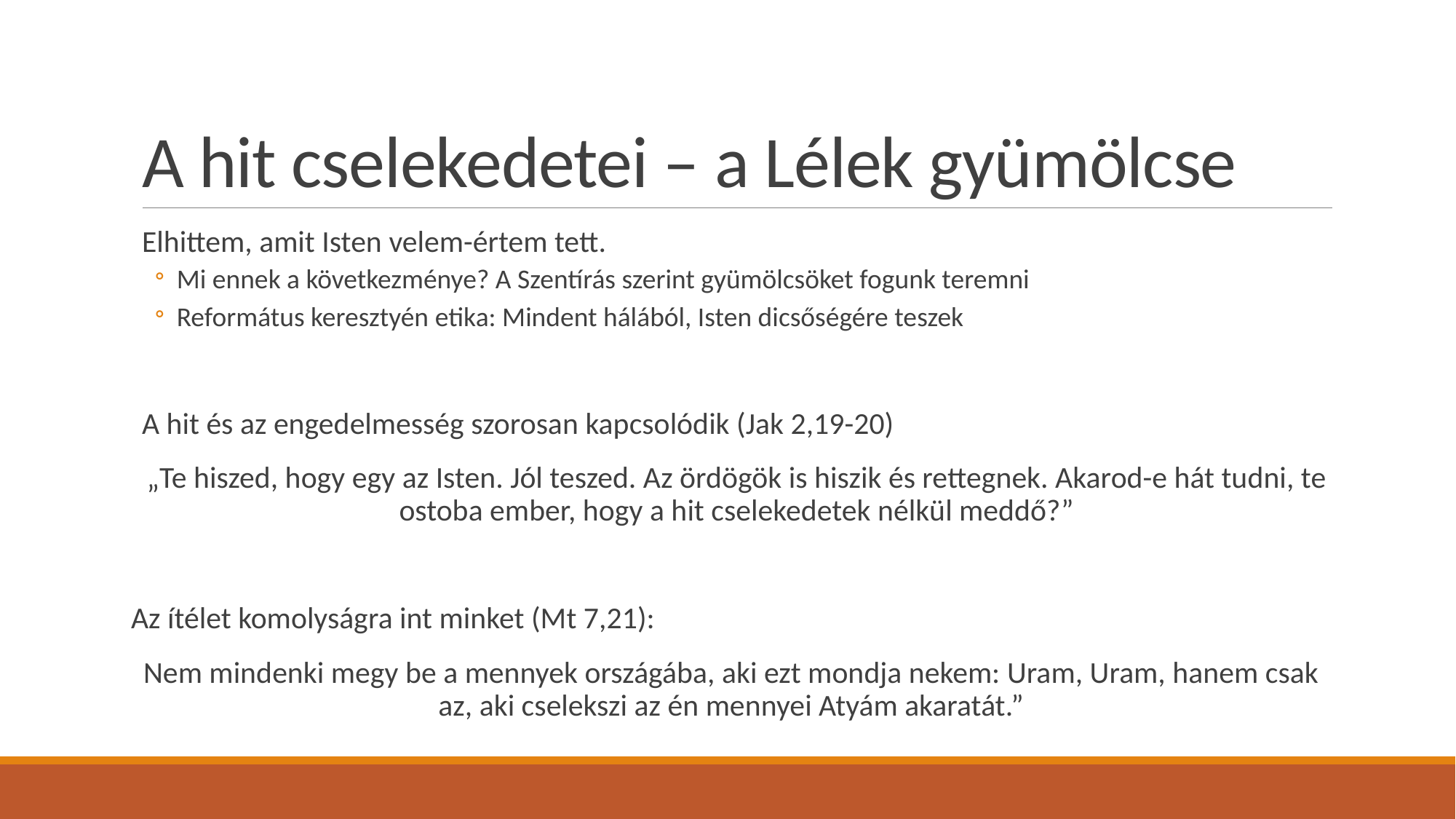

# A hit cselekedetei – a Lélek gyümölcse
Elhittem, amit Isten velem-értem tett.
Mi ennek a következménye? A Szentírás szerint gyümölcsöket fogunk teremni
Református keresztyén etika: Mindent hálából, Isten dicsőségére teszek

A hit és az engedelmesség szorosan kapcsolódik (Jak 2,19-20)
„Te hiszed, hogy egy az Isten. Jól teszed. Az ördögök is hiszik és rettegnek. Akarod-e hát tudni, te ostoba ember, hogy a hit cselekedetek nélkül meddő?”

Az ítélet komolyságra int minket (Mt 7,21):
Nem mindenki megy be a mennyek országába, aki ezt mondja nekem: Uram, Uram, hanem csak az, aki cselekszi az én mennyei Atyám akaratát.”